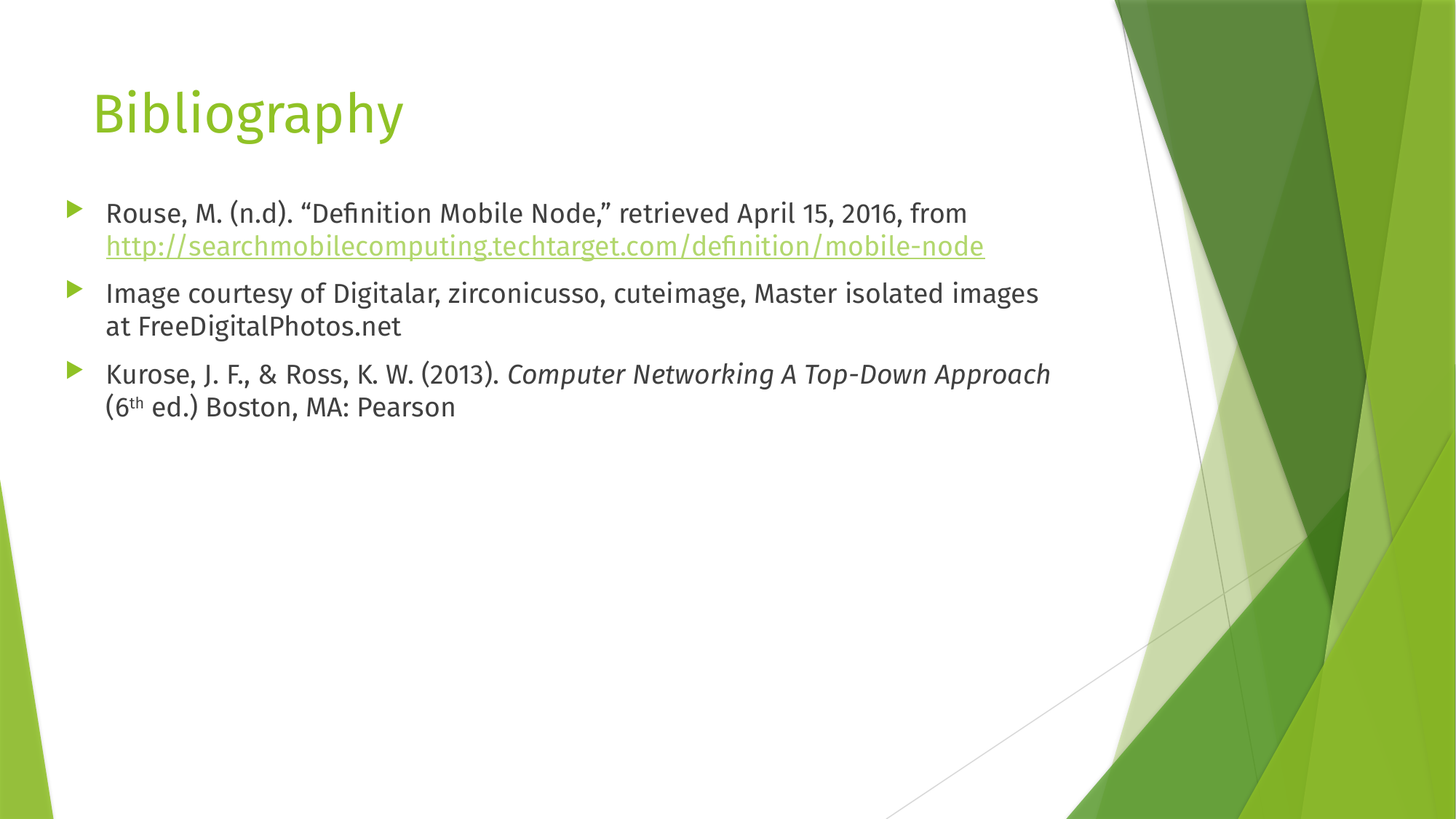

# Bibliography
Rouse, M. (n.d). “Definition Mobile Node,” retrieved April 15, 2016, from http://searchmobilecomputing.techtarget.com/definition/mobile-node
Image courtesy of Digitalar, zirconicusso, cuteimage, Master isolated images at FreeDigitalPhotos.net
Kurose, J. F., & Ross, K. W. (2013). Computer Networking A Top-Down Approach (6th ed.) Boston, MA: Pearson